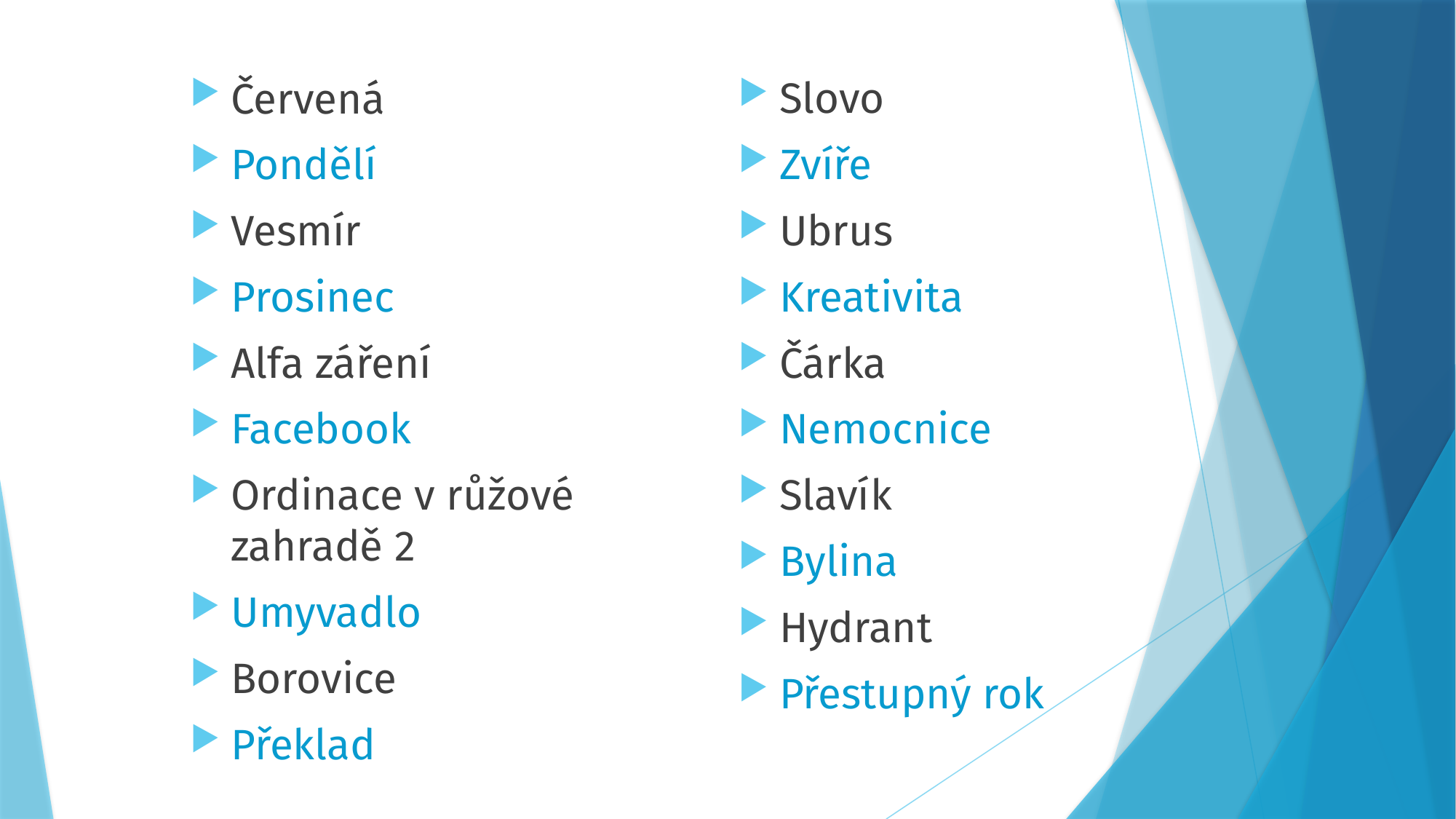

Červená
Pondělí
Vesmír
Prosinec
Alfa záření
Facebook
Ordinace v růžové zahradě 2
Umyvadlo
Borovice
Překlad
Slovo
Zvíře
Ubrus
Kreativita
Čárka
Nemocnice
Slavík
Bylina
Hydrant
Přestupný rok